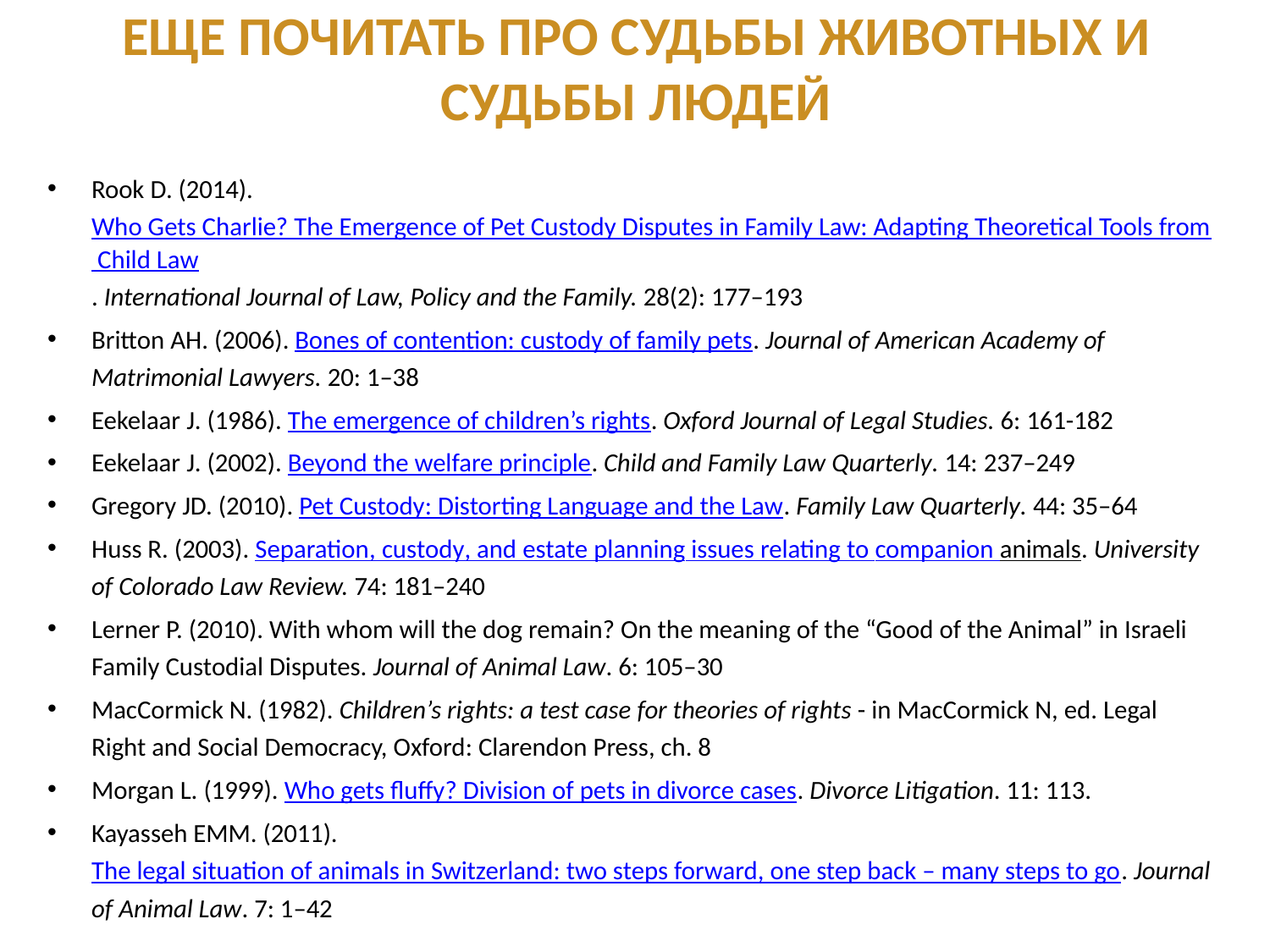

Еще почитать про судьбы животных и судьбы людей
Rook D. (2014). Who Gets Charlie? The Emergence of Pet Custody Disputes in Family Law: Adapting Theoretical Tools from Child Law. International Journal of Law, Policy and the Family. 28(2): 177–193
Britton AH. (2006). Bones of contention: custody of family pets. Journal of American Academy of Matrimonial Lawyers. 20: 1–38
Eekelaar J. (1986). The emergence of children’s rights. Oxford Journal of Legal Studies. 6: 161-182
Eekelaar J. (2002). Beyond the welfare principle. Child and Family Law Quarterly. 14: 237–249
Gregory JD. (2010). Pet Custody: Distorting Language and the Law. Family Law Quarterly. 44: 35–64
Huss R. (2003). Separation, custody, and estate planning issues relating to companion animals. University of Colorado Law Review. 74: 181–240
Lerner P. (2010). With whom will the dog remain? On the meaning of the “Good of the Animal” in Israeli Family Custodial Disputes. Journal of Animal Law. 6: 105–30
MacCormick N. (1982). Children’s rights: a test case for theories of rights - in MacCormick N, ed. Legal Right and Social Democracy, Oxford: Clarendon Press, ch. 8
Morgan L. (1999). Who gets fluffy? Division of pets in divorce cases. Divorce Litigation. 11: 113.
Kayasseh EMM. (2011). The legal situation of animals in Switzerland: two steps forward, one step back – many steps to go. Journal of Animal Law. 7: 1–42